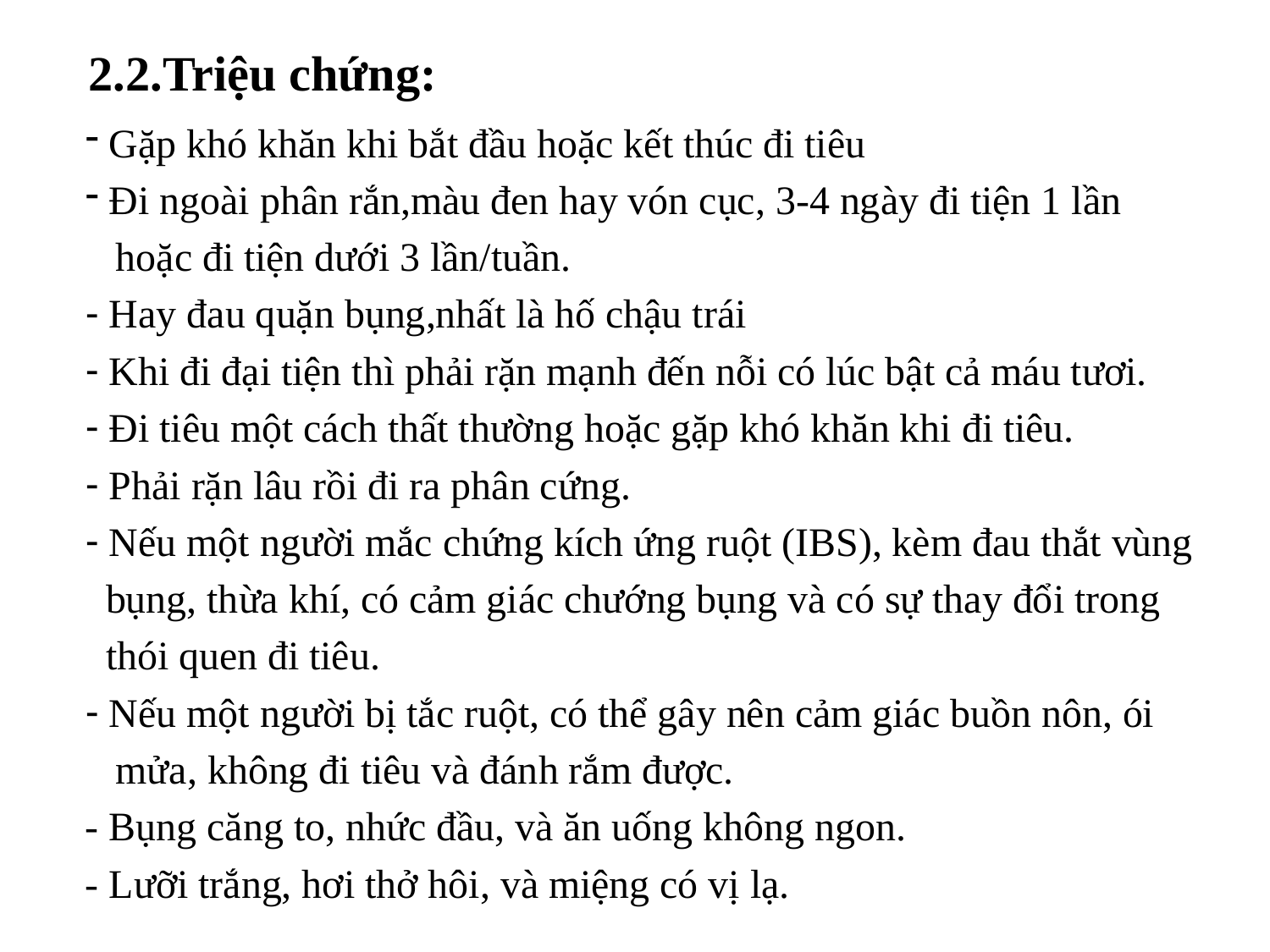

# 2.2.Triệu chứng:
 Gặp khó khăn khi bắt đầu hoặc kết thúc đi tiêu
 Đi ngoài phân rắn,màu đen hay vón cục, 3-4 ngày đi tiện 1 lần
   hoặc đi tiện dưới 3 lần/tuần.
 Hay đau quặn bụng,nhất là hố chậu trái
 Khi đi đại tiện thì phải rặn mạnh đến nỗi có lúc bật cả máu tươi.
 Đi tiêu một cách thất thường hoặc gặp khó khăn khi đi tiêu.
 Phải rặn lâu rồi đi ra phân cứng.
 Nếu một người mắc chứng kích ứng ruột (IBS), kèm đau thắt vùng
  bụng, thừa khí, có cảm giác chướng bụng và có sự thay đổi trong
  thói quen đi tiêu.
 Nếu một người bị tắc ruột, có thể gây nên cảm giác buồn nôn, ói
   mửa, không đi tiêu và đánh rắm được.
- Bụng căng to, nhức đầu, và ăn uống không ngon.
- Lưỡi trắng, hơi thở hôi, và miệng có vị lạ.